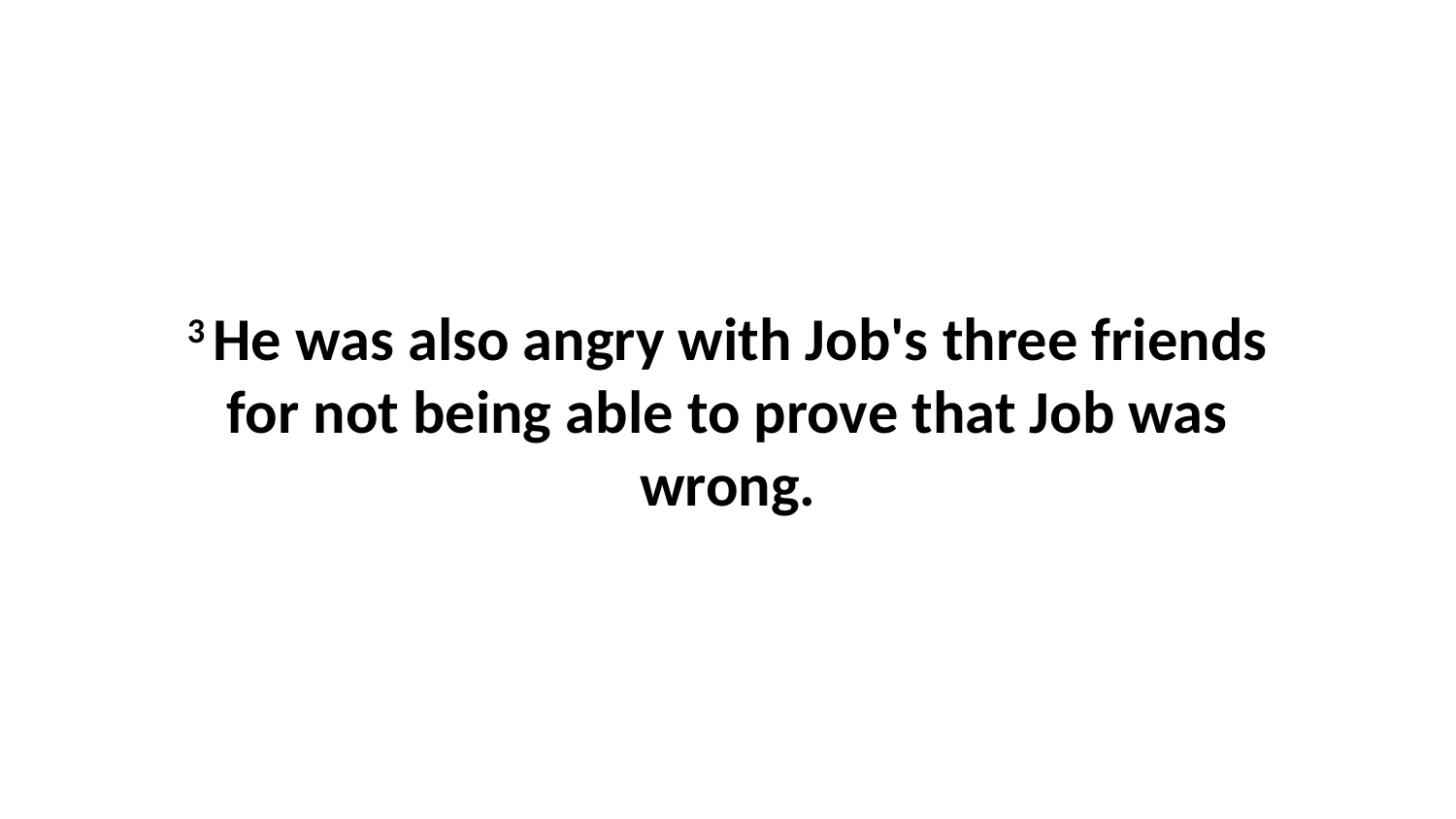

3 He was also angry with Job's three friends for not being able to prove that Job was wrong.